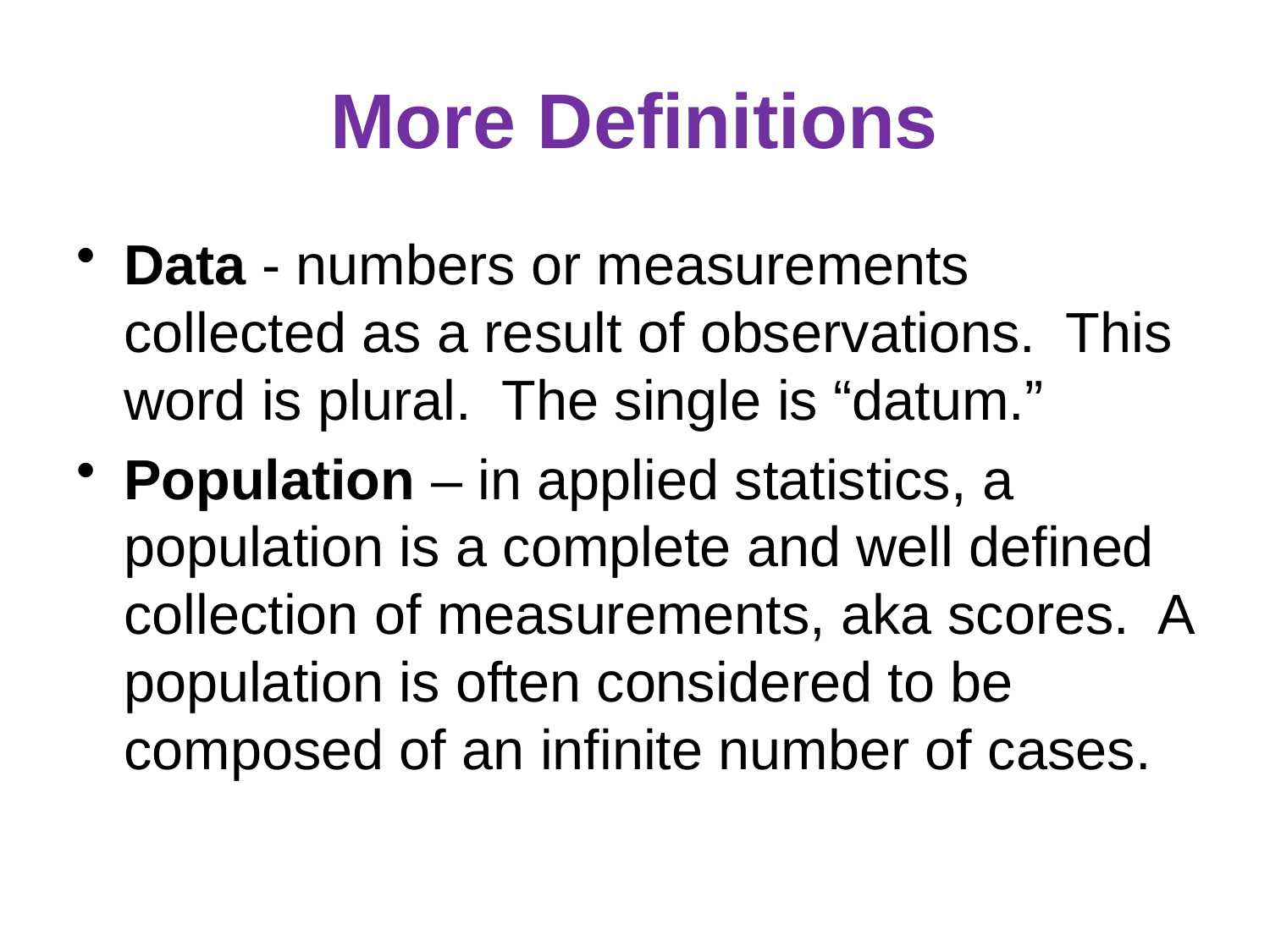

# More Definitions
Data - numbers or measurements collected as a result of observations.  This word is plural.  The single is “datum.”
Population – in applied statistics, a population is a complete and well defined collection of measurements, aka scores.  A population is often considered to be composed of an infinite number of cases.